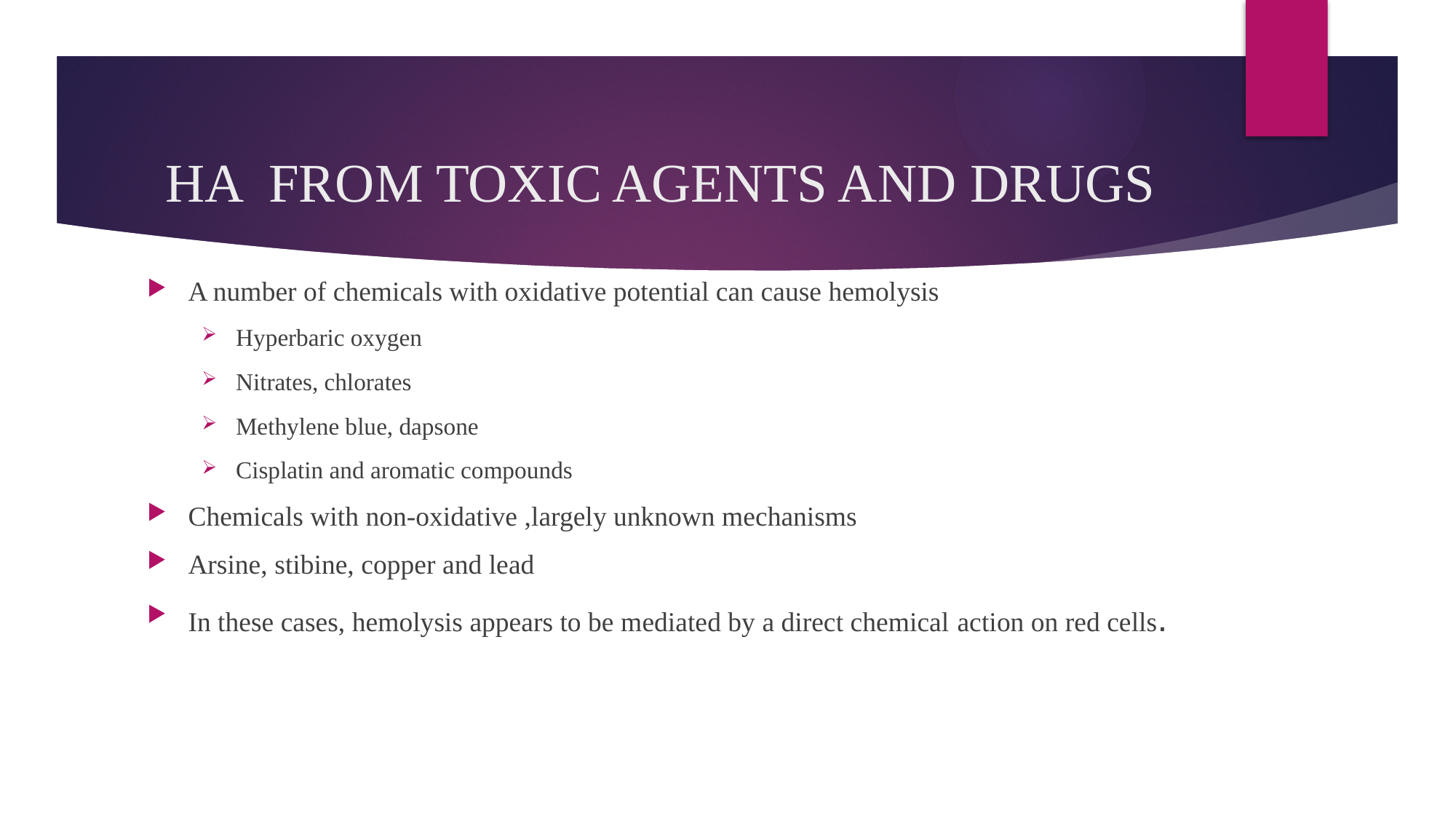

# HA  FROM TOXIC AGENTS AND DRUGS
A number of chemicals with oxidative potential can cause hemolysis
Hyperbaric oxygen
Nitrates, chlorates
Methylene blue, dapsone
Cisplatin and aromatic compounds
Chemicals with non-oxidative ,largely unknown mechanisms
Arsine, stibine, copper and lead
In these cases, hemolysis appears to be mediated by a direct chemical action on red cells.